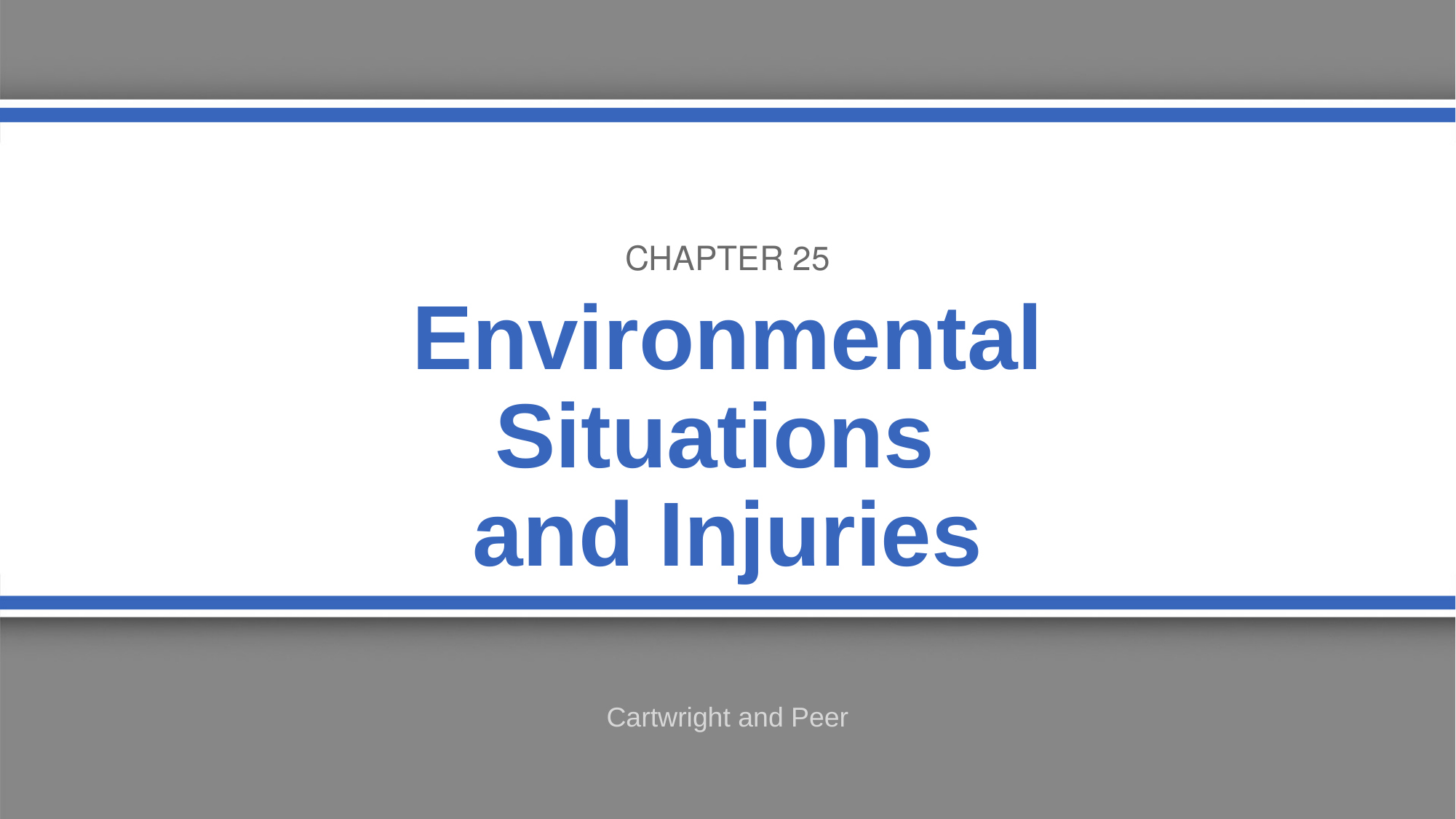

Chapter 25
# Environmental Situations and Injuries
Cartwright and Peer